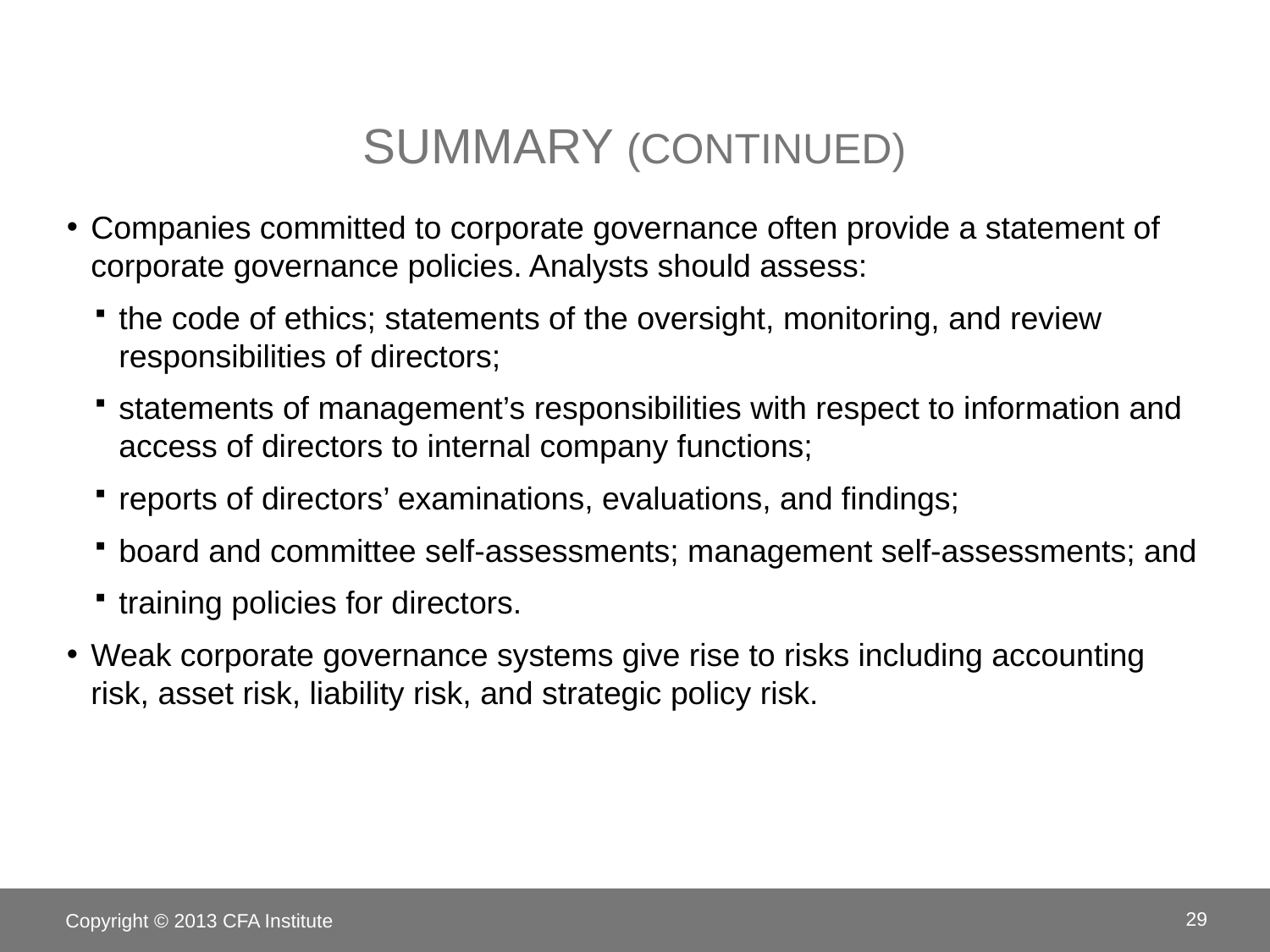

Summary (continued)
Companies committed to corporate governance often provide a statement of corporate governance policies. Analysts should assess:
the code of ethics; statements of the oversight, monitoring, and review responsibilities of directors;
statements of management’s responsibilities with respect to information and access of directors to internal company functions;
reports of directors’ examinations, evaluations, and findings;
board and committee self-assessments; management self-assessments; and
training policies for directors.
Weak corporate governance systems give rise to risks including accounting risk, asset risk, liability risk, and strategic policy risk.

Copyright © 2013 CFA Institute
29